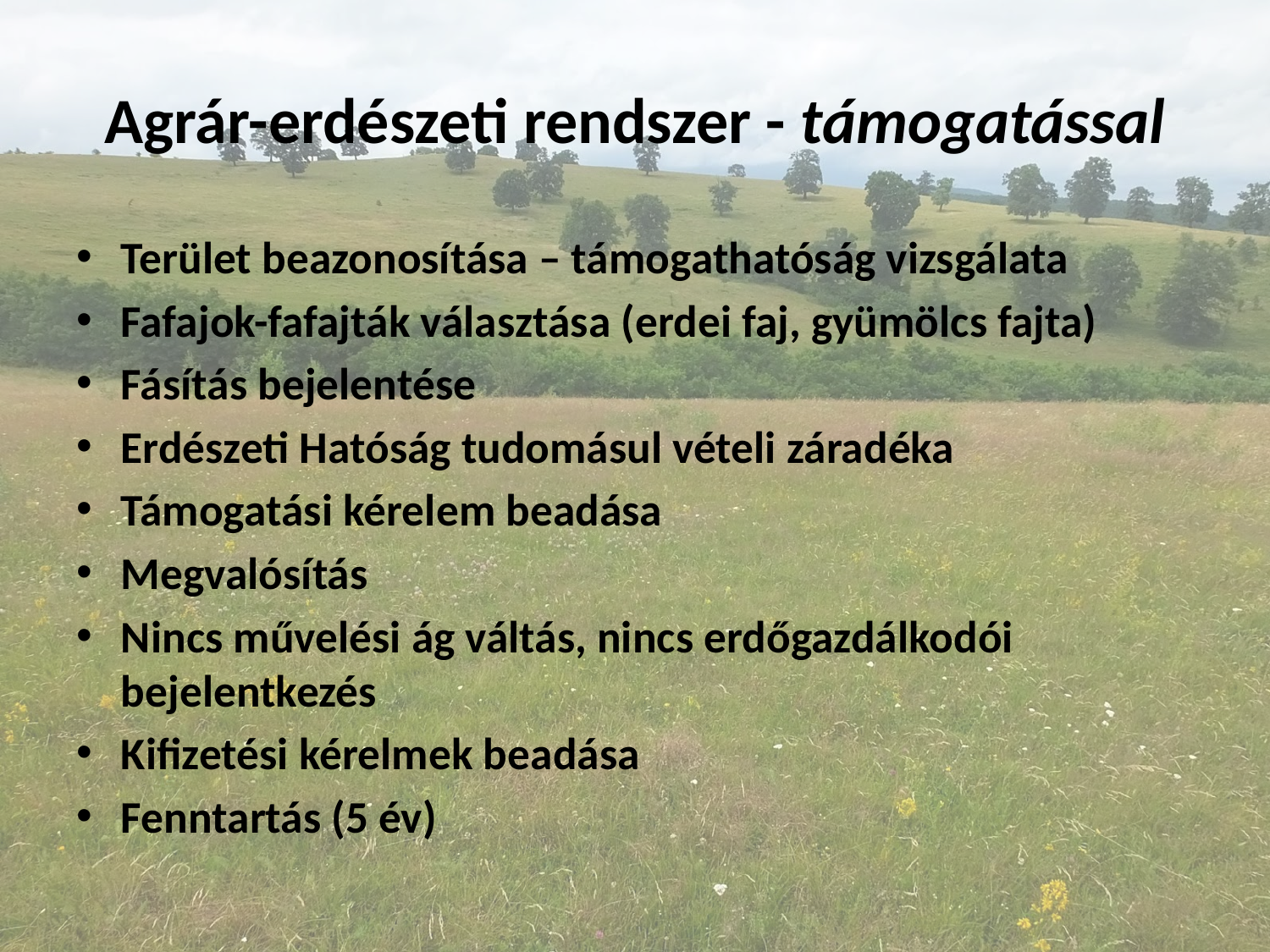

# Agrár-erdészeti rendszer - támogatással
Terület beazonosítása – támogathatóság vizsgálata
Fafajok-fafajták választása (erdei faj, gyümölcs fajta)
Fásítás bejelentése
Erdészeti Hatóság tudomásul vételi záradéka
Támogatási kérelem beadása
Megvalósítás
Nincs művelési ág váltás, nincs erdőgazdálkodói bejelentkezés
Kifizetési kérelmek beadása
Fenntartás (5 év)